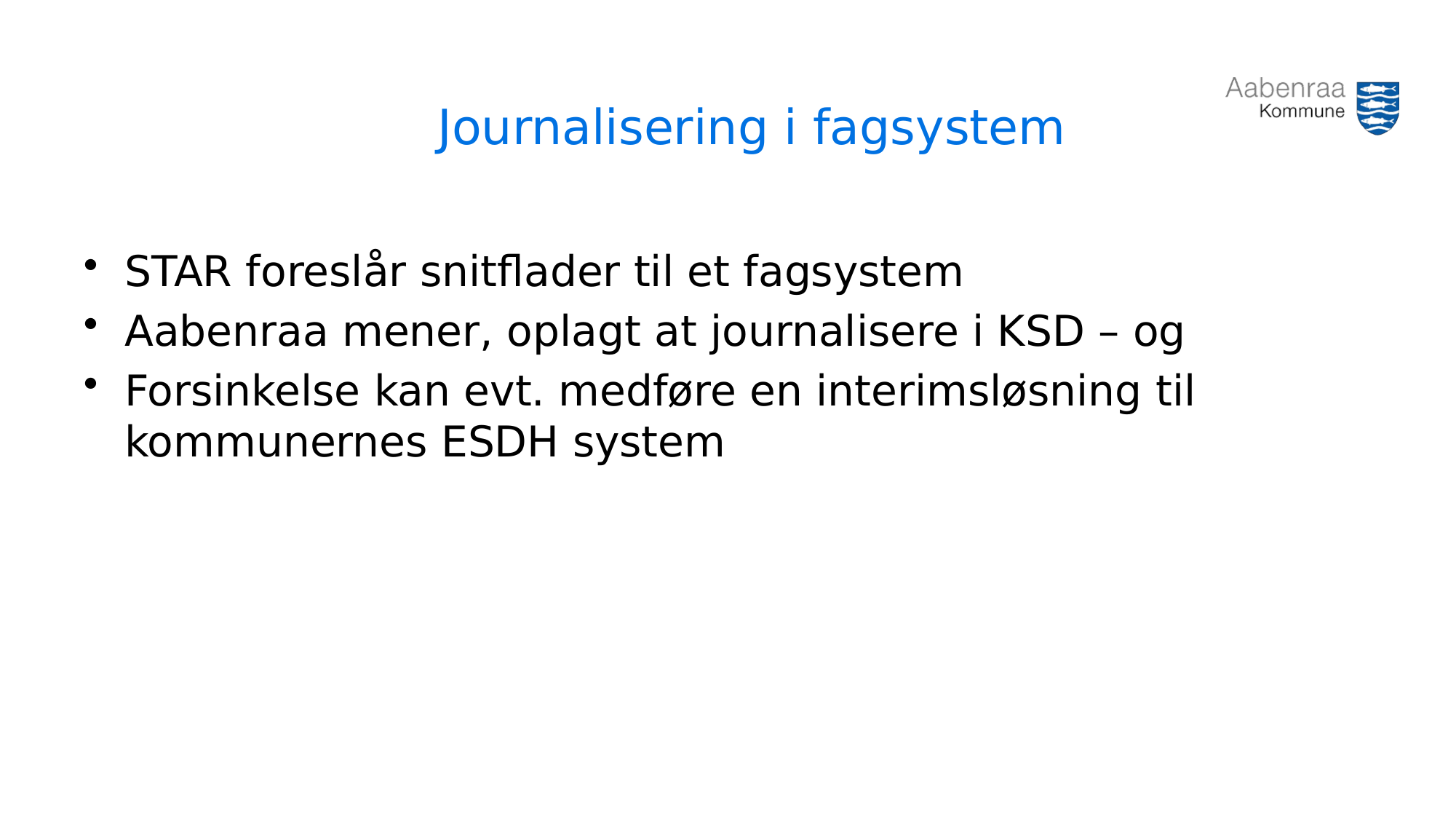

# Journalisering i fagsystem
STAR foreslår snitflader til et fagsystem
Aabenraa mener, oplagt at journalisere i KSD – og
Forsinkelse kan evt. medføre en interimsløsning til kommunernes ESDH system